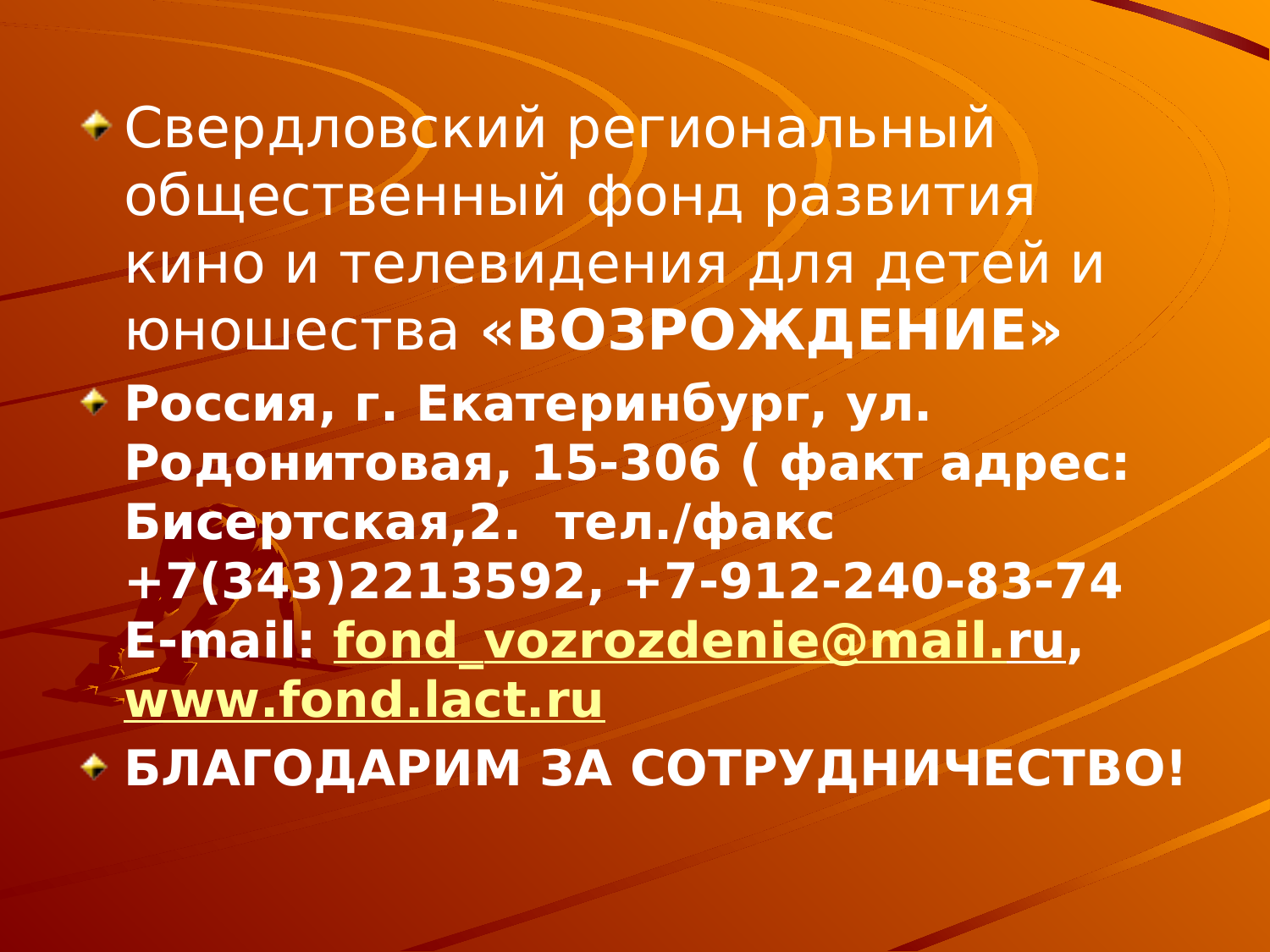

#
Свердловский региональный общественный фонд развития кино и телевидения для детей и юношества «ВОЗРОЖДЕНИЕ»
Россия, г. Екатеринбург, ул. Родонитовая, 15-306 ( факт адрес: Бисертская,2.  тел./факс +7(343)2213592, +7-912-240-83-74  E-mail: fond_vozrozdenie@mail.ru, www.fond.lact.ru
БЛАГОДАРИМ ЗА СОТРУДНИЧЕСТВО!